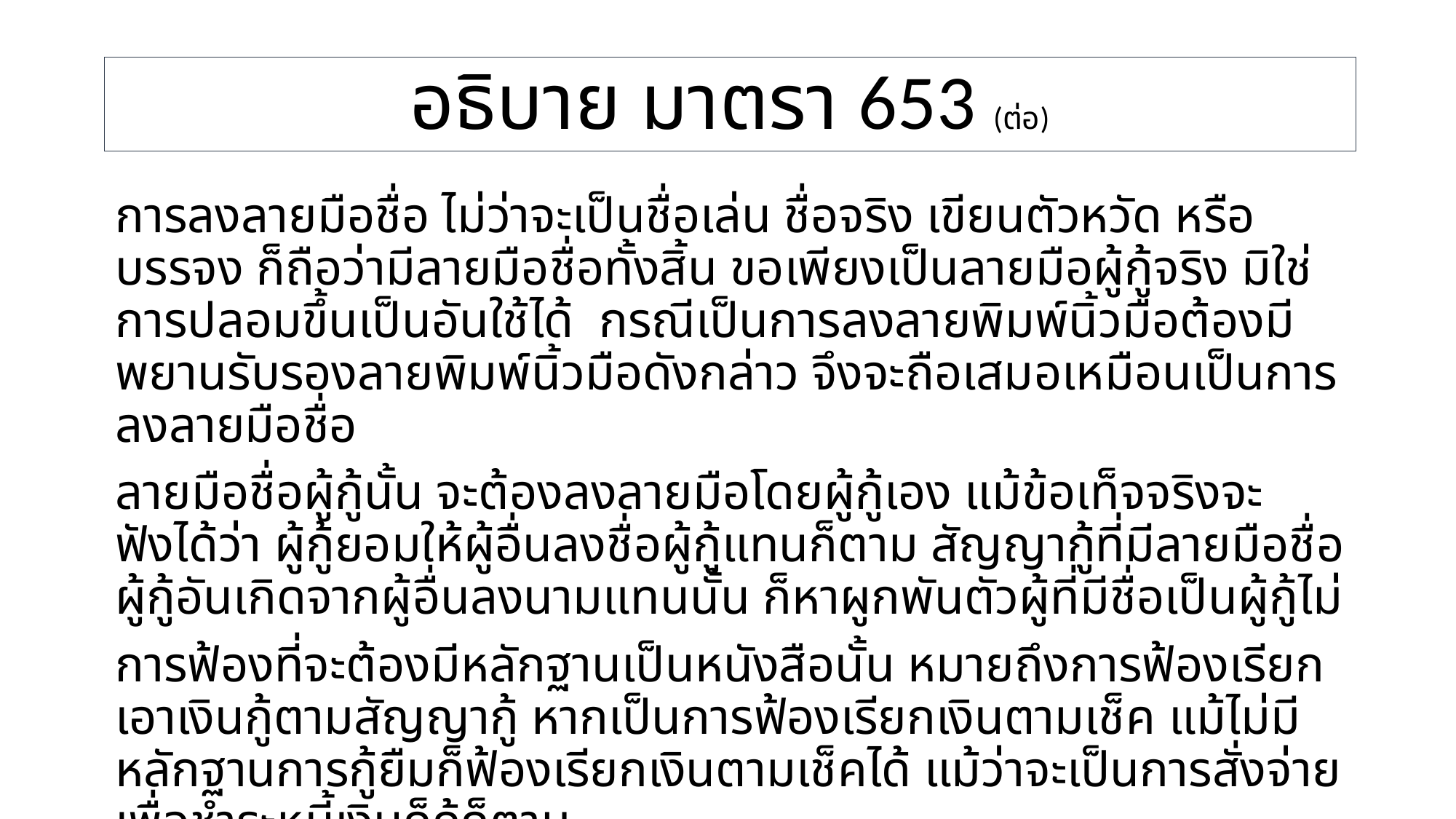

# อธิบาย มาตรา 653 (ต่อ)
การลงลายมือชื่อ ไม่ว่าจะเป็นชื่อเล่น ชื่อจริง เขียนตัวหวัด หรือบรรจง ก็ถือว่ามีลายมือชื่อทั้งสิ้น ขอเพียงเป็นลายมือผู้กู้จริง มิใช่การปลอมขึ้นเป็นอันใช้ได้  กรณีเป็นการลงลายพิมพ์นิ้วมือต้องมีพยานรับรองลายพิมพ์นิ้วมือดังกล่าว จึงจะถือเสมอเหมือนเป็นการลงลายมือชื่อ
ลายมือชื่อผู้กู้นั้น จะต้องลงลายมือโดยผู้กู้เอง แม้ข้อเท็จจริงจะฟังได้ว่า ผู้กู้ยอมให้ผู้อื่นลงชื่อผู้กู้แทนก็ตาม สัญญากู้ที่มีลายมือชื่อผู้กู้อันเกิดจากผู้อื่นลงนามแทนนั้น ก็หาผูกพันตัวผู้ที่มีชื่อเป็นผู้กู้ไม่
การฟ้องที่จะต้องมีหลักฐานเป็นหนังสือนั้น หมายถึงการฟ้องเรียกเอาเงินกู้ตามสัญญากู้ หากเป็นการฟ้องเรียกเงินตามเช็ค แม้ไม่มีหลักฐานการกู้ยืมก็ฟ้องเรียกเงินตามเช็คได้ แม้ว่าจะเป็นการสั่งจ่ายเพื่อชำระหนี้เงินก็กู้ก็ตาม